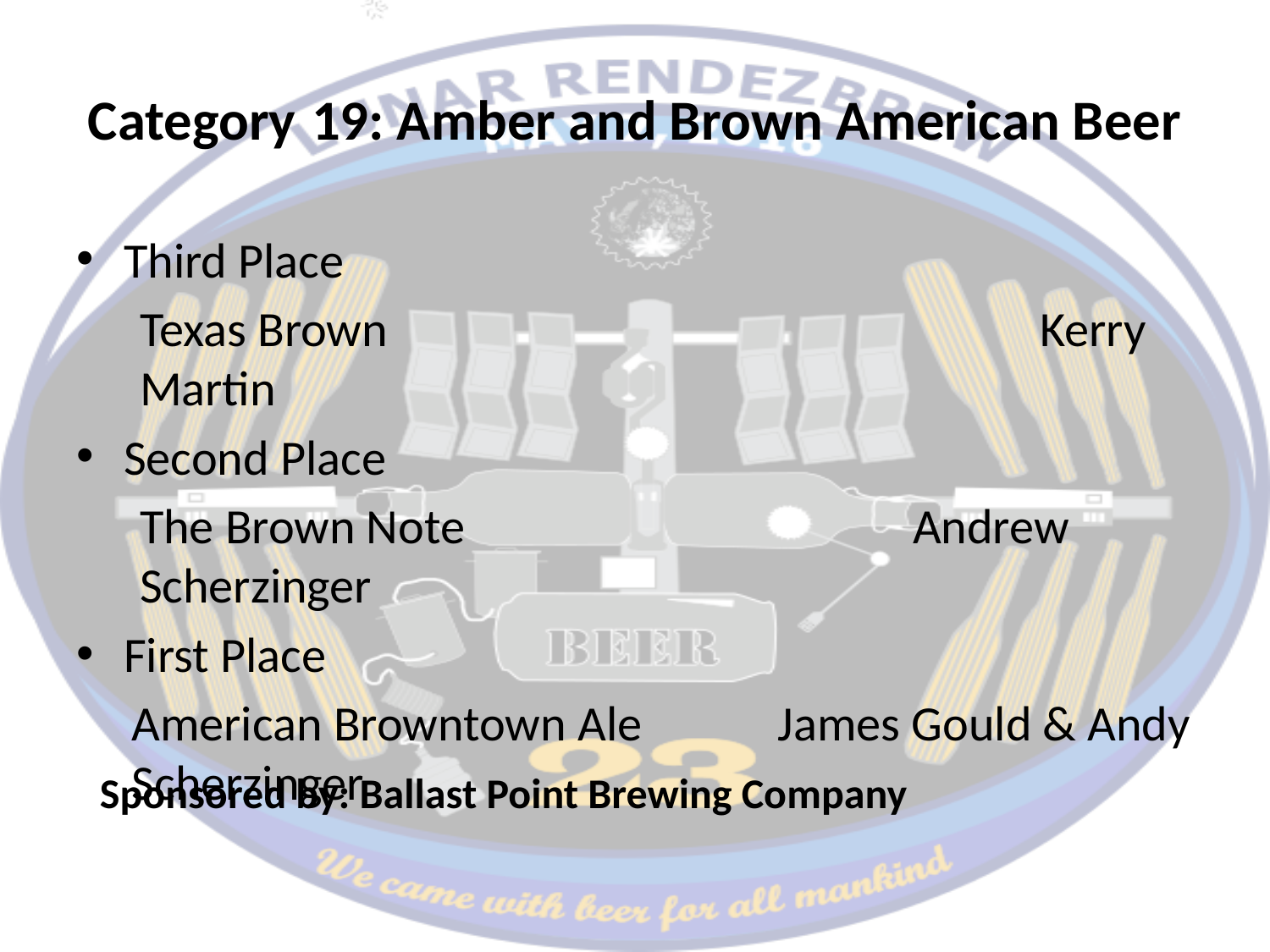

# Category 19: Amber and Brown American Beer
Third Place
Texas Brown 					 Kerry Martin
Second Place
The Brown Note 				 Andrew Scherzinger
First Place
American Browntown Ale 	 James Gould & Andy Scherzinger
Sponsored by: Ballast Point Brewing Company